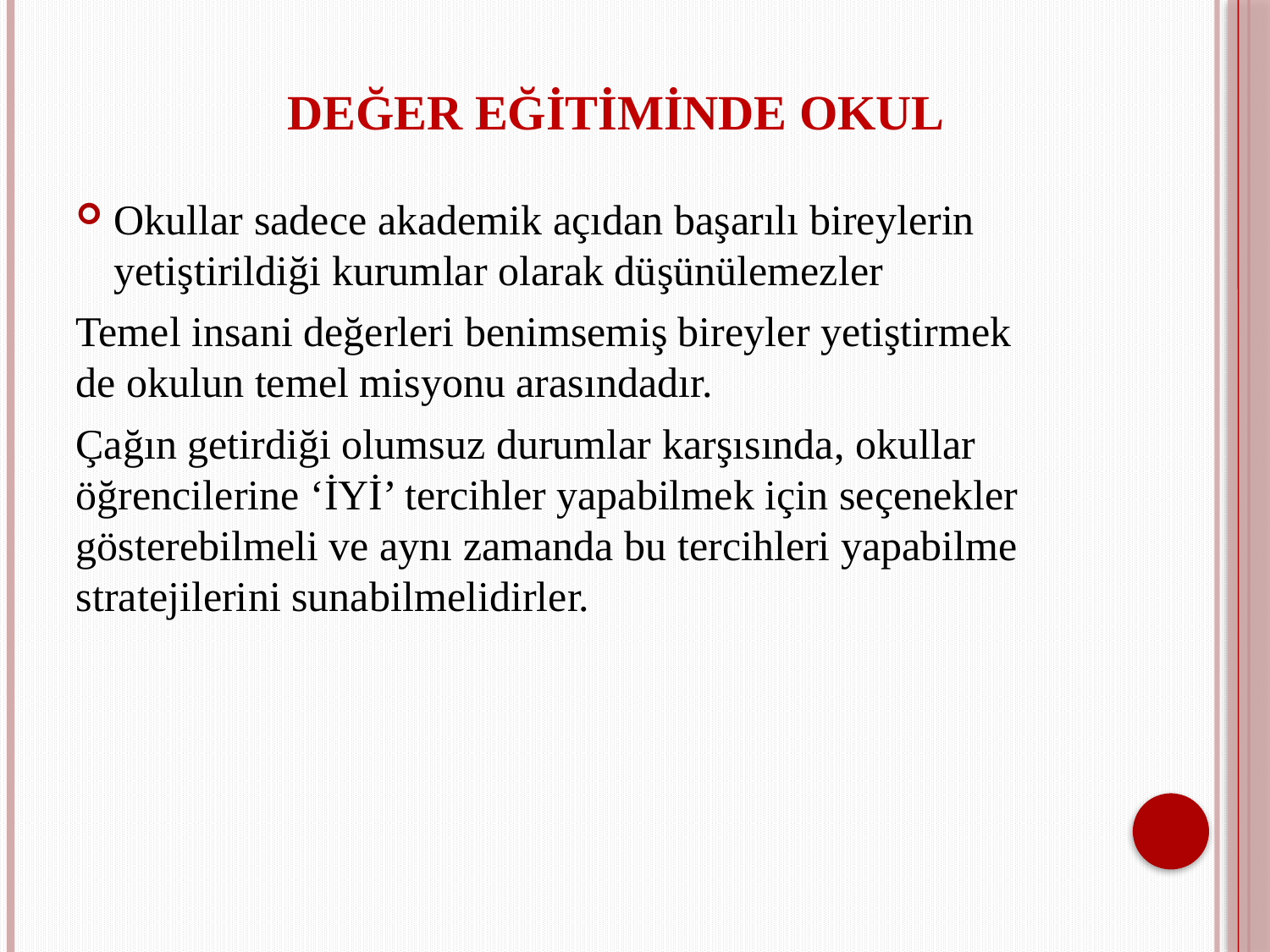

# Değer eğitiminde okul
Okullar sadece akademik açıdan başarılı bireylerin yetiştirildiği kurumlar olarak düşünülemezler
Temel insani değerleri benimsemiş bireyler yetiştirmek de okulun temel misyonu arasındadır.
Çağın getirdiği olumsuz durumlar karşısında, okullar öğrencilerine ‘İYİ’ tercihler yapabilmek için seçenekler gösterebilmeli ve aynı zamanda bu tercihleri yapabilme stratejilerini sunabilmelidirler.